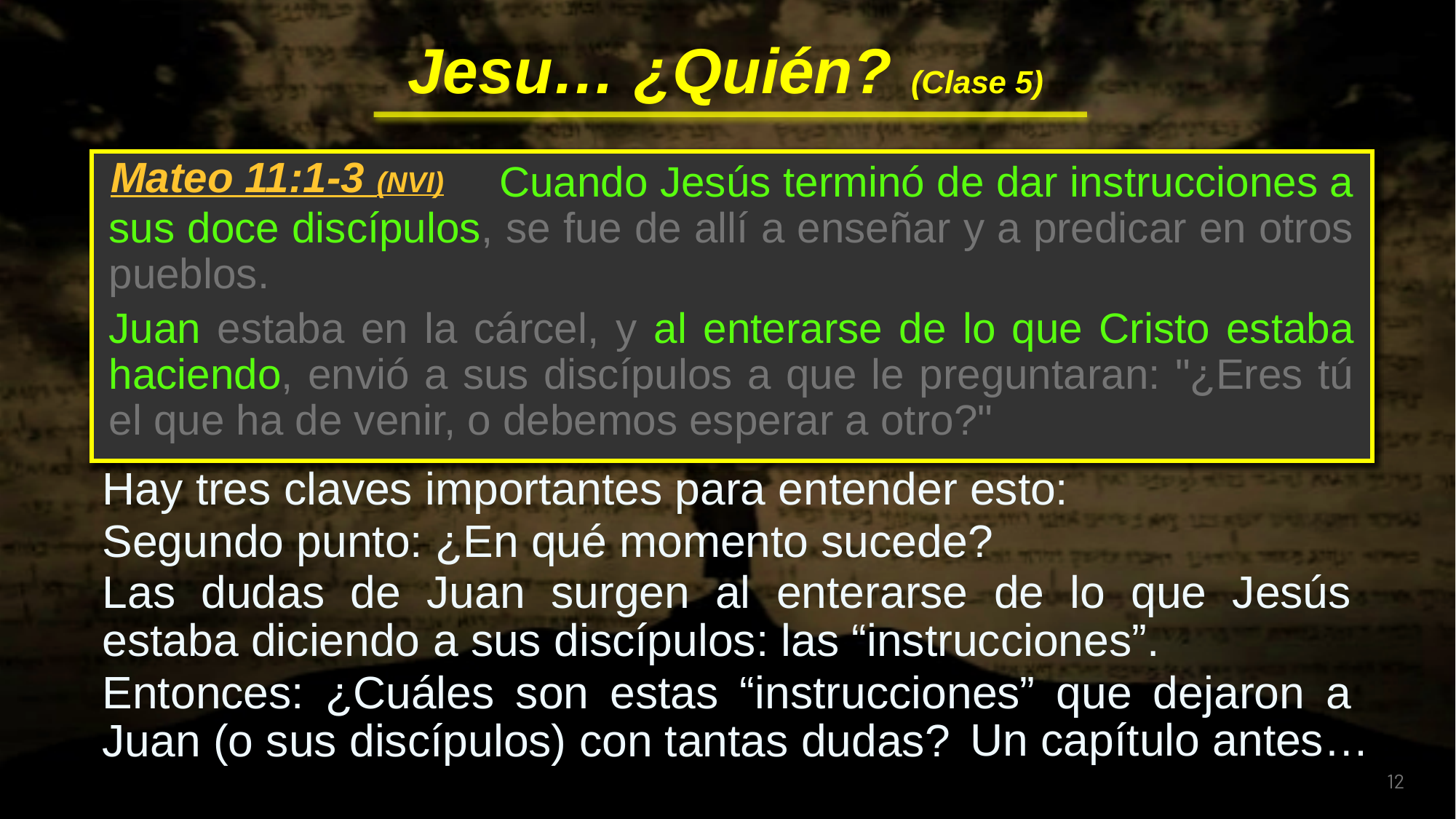

Cuando Jesús terminó de dar instrucciones a sus doce discípulos, se fue de allí a enseñar y a predicar en otros pueblos.
Juan estaba en la cárcel, y al enterarse de lo que Cristo estaba haciendo, envió a sus discípulos a que le preguntaran: "¿Eres tú el que ha de venir, o debemos esperar a otro?"
                                Cuando Jesús terminó de dar instrucciones a sus doce discípulos, se fue de allí a enseñar y a predicar en otros pueblos.
Juan estaba en la cárcel, y al enterarse de lo que Cristo estaba haciendo, envió a sus discípulos a que le preguntaran: "¿Eres tú el que ha de venir, o debemos esperar a otro?"
                                Cuando Jesús terminó de dar instrucciones a sus doce discípulos, se fue de allí a enseñar y a predicar en otros pueblos.
Juan estaba en la cárcel, y al enterarse de lo que Cristo estaba haciendo, envió a sus discípulos a que le preguntaran: "¿Eres tú el que ha de venir, o debemos esperar a otro?"
Mateo 11:1-3 (NVI)
Hay tres claves importantes para entender esto:
Segundo punto: ¿En qué momento sucede?
Las dudas de Juan surgen al enterarse de lo que Jesús estaba diciendo a sus discípulos: las “instrucciones”.
Entonces: ¿Cuáles son estas “instrucciones” que dejaron a Juan (o sus discípulos) con tantas dudas?

Un capítulo antes…